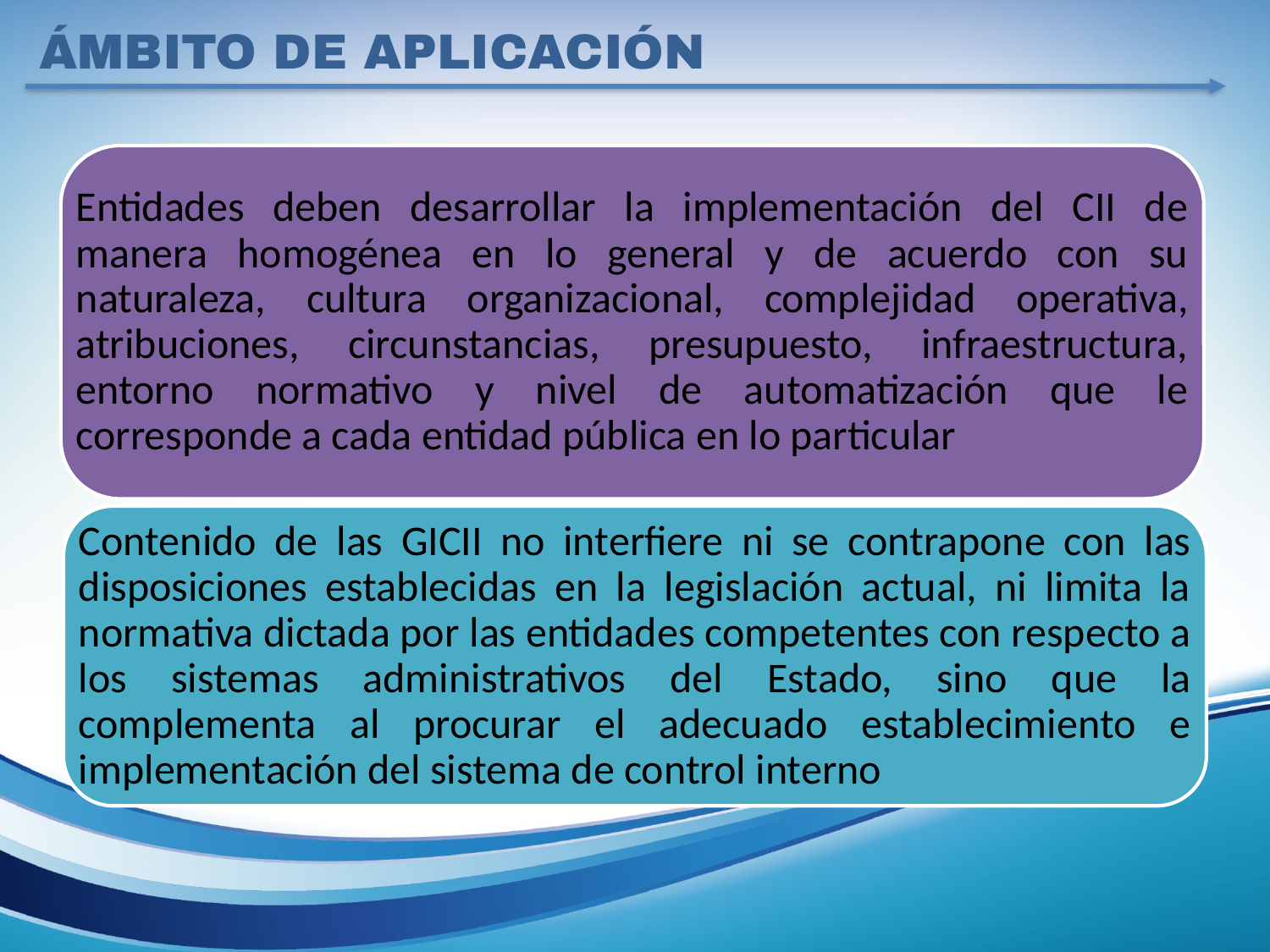

ÁMBITO DE APLICACIÓN

Entidades deben desarrollar la implementación del CII de manera homogénea en lo general y de acuerdo con su naturaleza, cultura organizacional, complejidad operativa, atribuciones, circunstancias, presupuesto, infraestructura, entorno normativo y nivel de automatización que le corresponde a cada entidad pública en lo particular

Contenido de las GICII no interfiere ni se contrapone con las disposiciones establecidas en la legislación actual, ni limita la normativa dictada por las entidades competentes con respecto a los sistemas administrativos del Estado, sino que la complementa al procurar el adecuado establecimiento e implementación del sistema de control interno